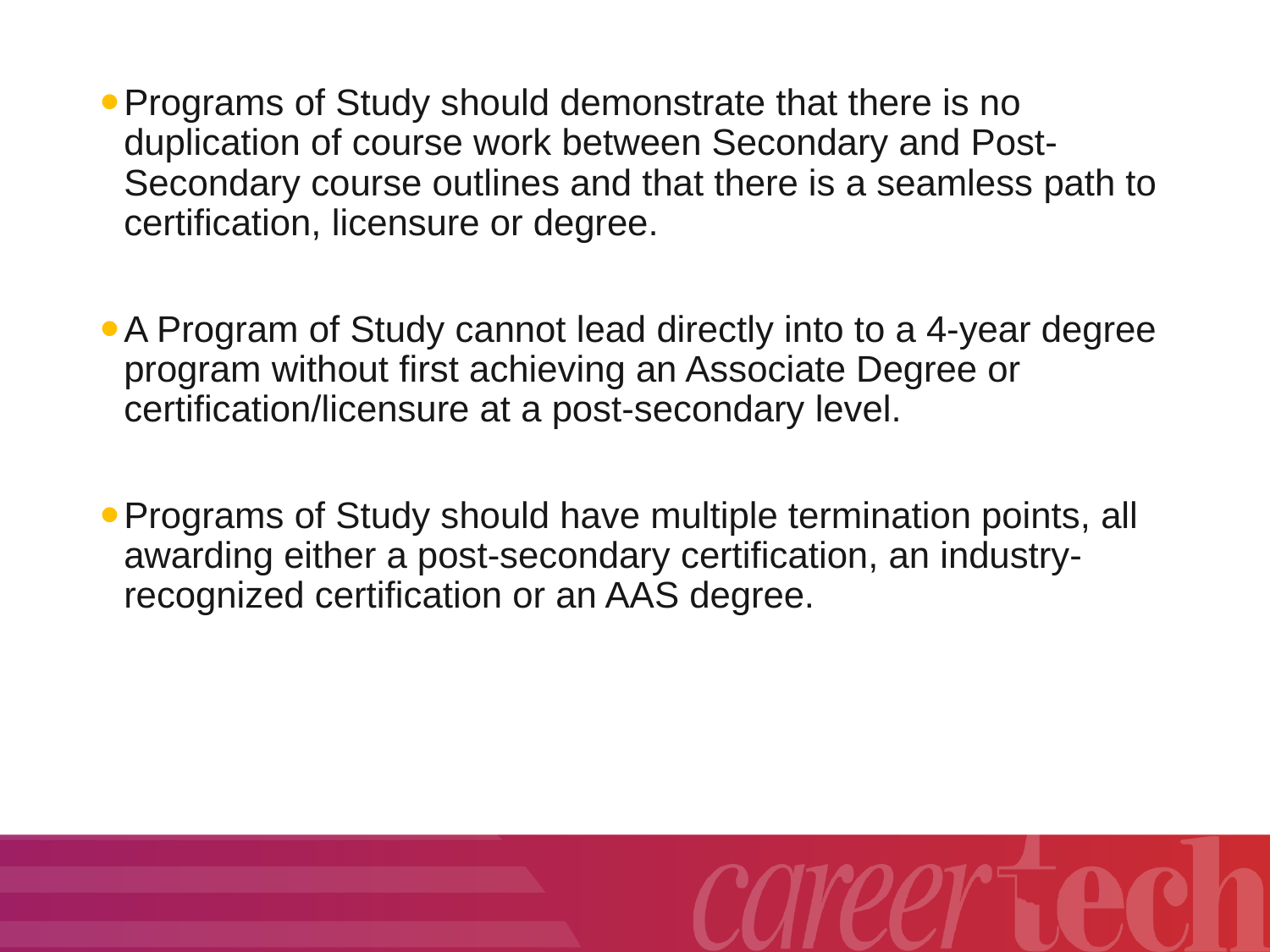

Programs of Study should demonstrate that there is no duplication of course work between Secondary and Post-Secondary course outlines and that there is a seamless path to certification, licensure or degree.

A Program of Study cannot lead directly into to a 4-year degree program without first achieving an Associate Degree or certification/licensure at a post-secondary level.

Programs of Study should have multiple termination points, all awarding either a post-secondary certification, an industry-recognized certification or an AAS degree.